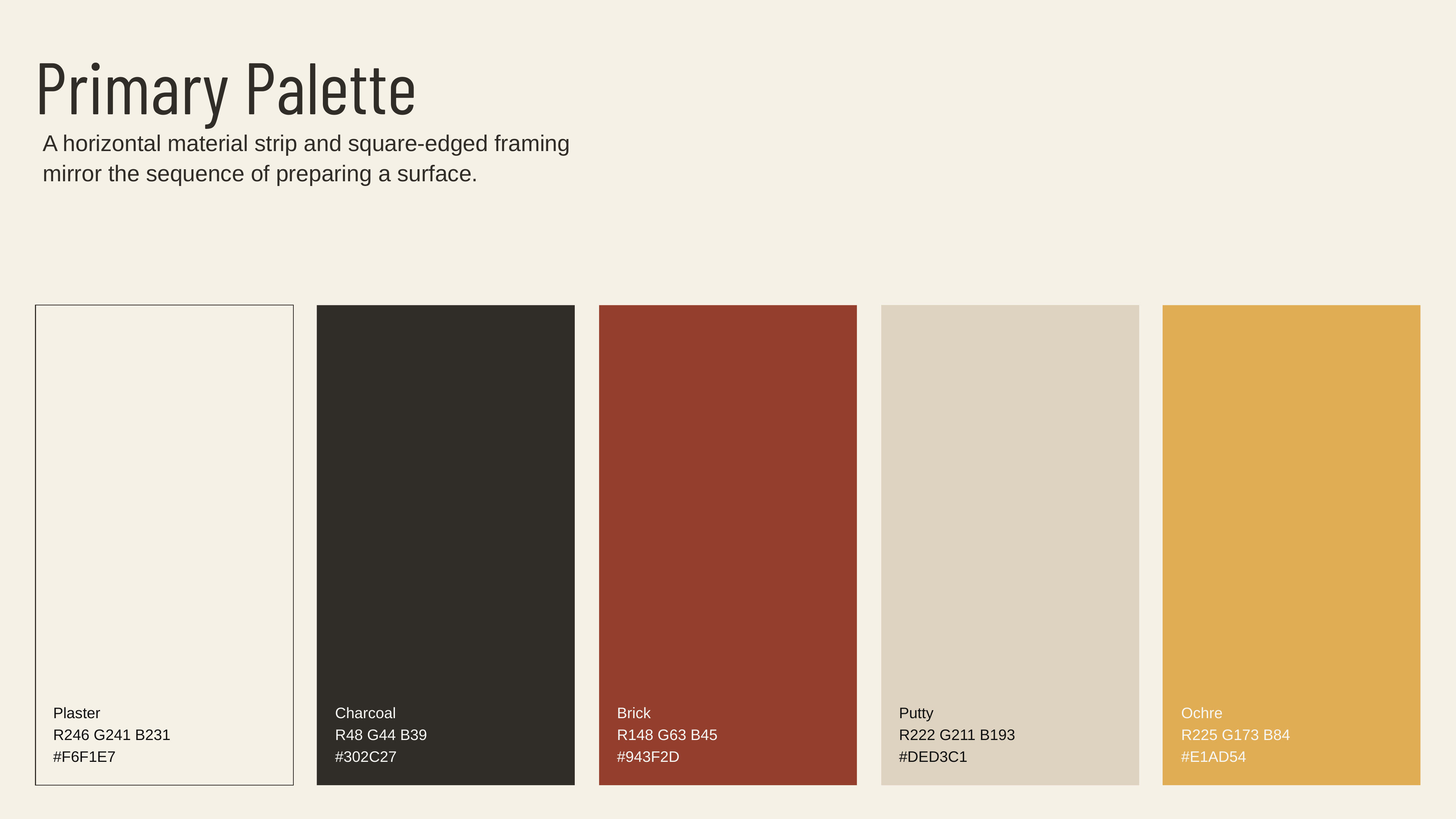

Primary Palette
A horizontal material strip and square-edged framing mirror the sequence of preparing a surface.

Plaster
R246 G241 B231
#F6F1E7
Charcoal
R48 G44 B39
#302C27
Brick
R148 G63 B45
#943F2D
Putty
R222 G211 B193
#DED3C1
Ochre
R225 G173 B84
#E1AD54